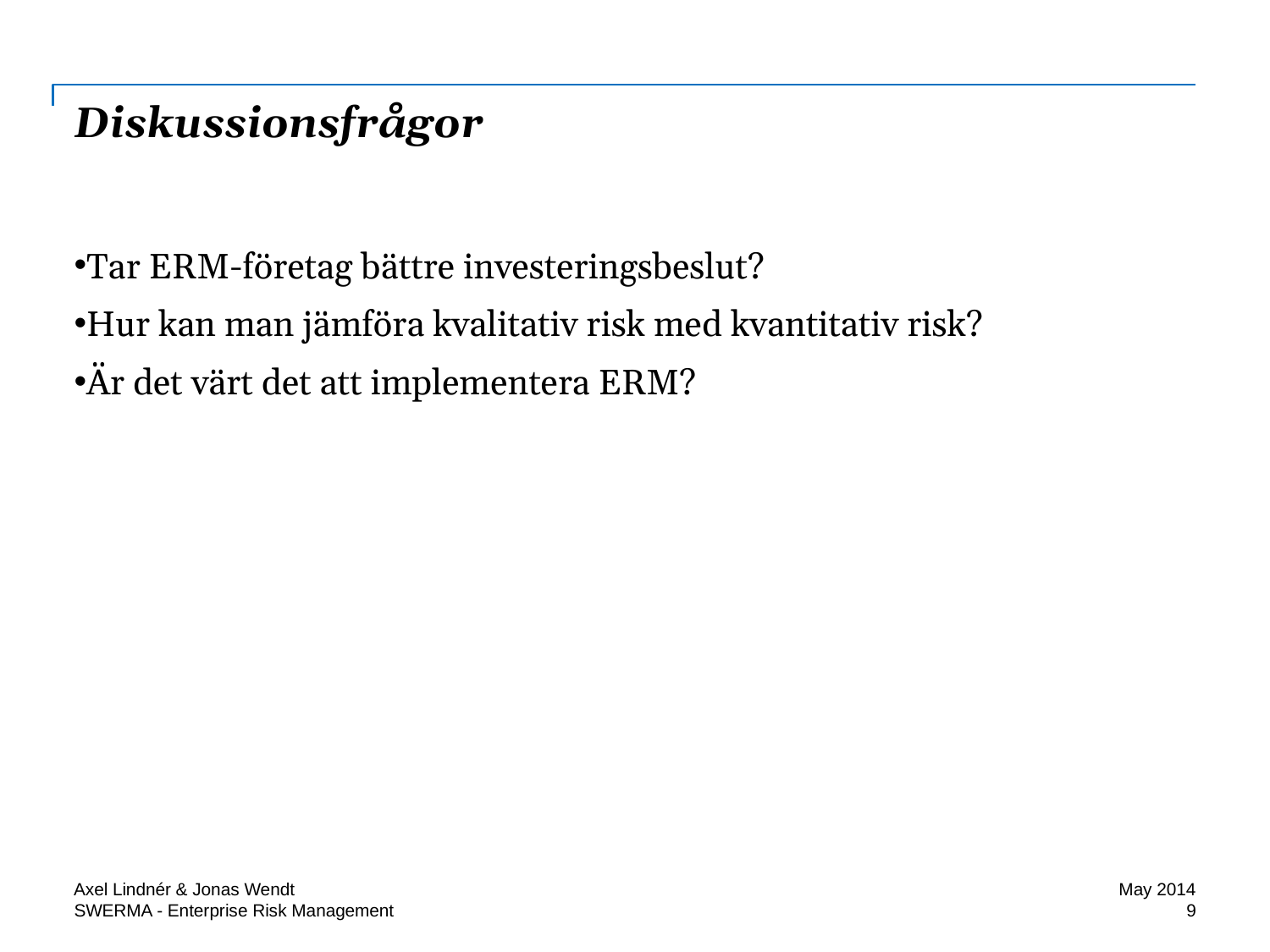

# Diskussionsfrågor
Tar ERM-företag bättre investeringsbeslut?
Hur kan man jämföra kvalitativ risk med kvantitativ risk?
Är det värt det att implementera ERM?

Axel Lindnér & Jonas Wendt
May 2014
9